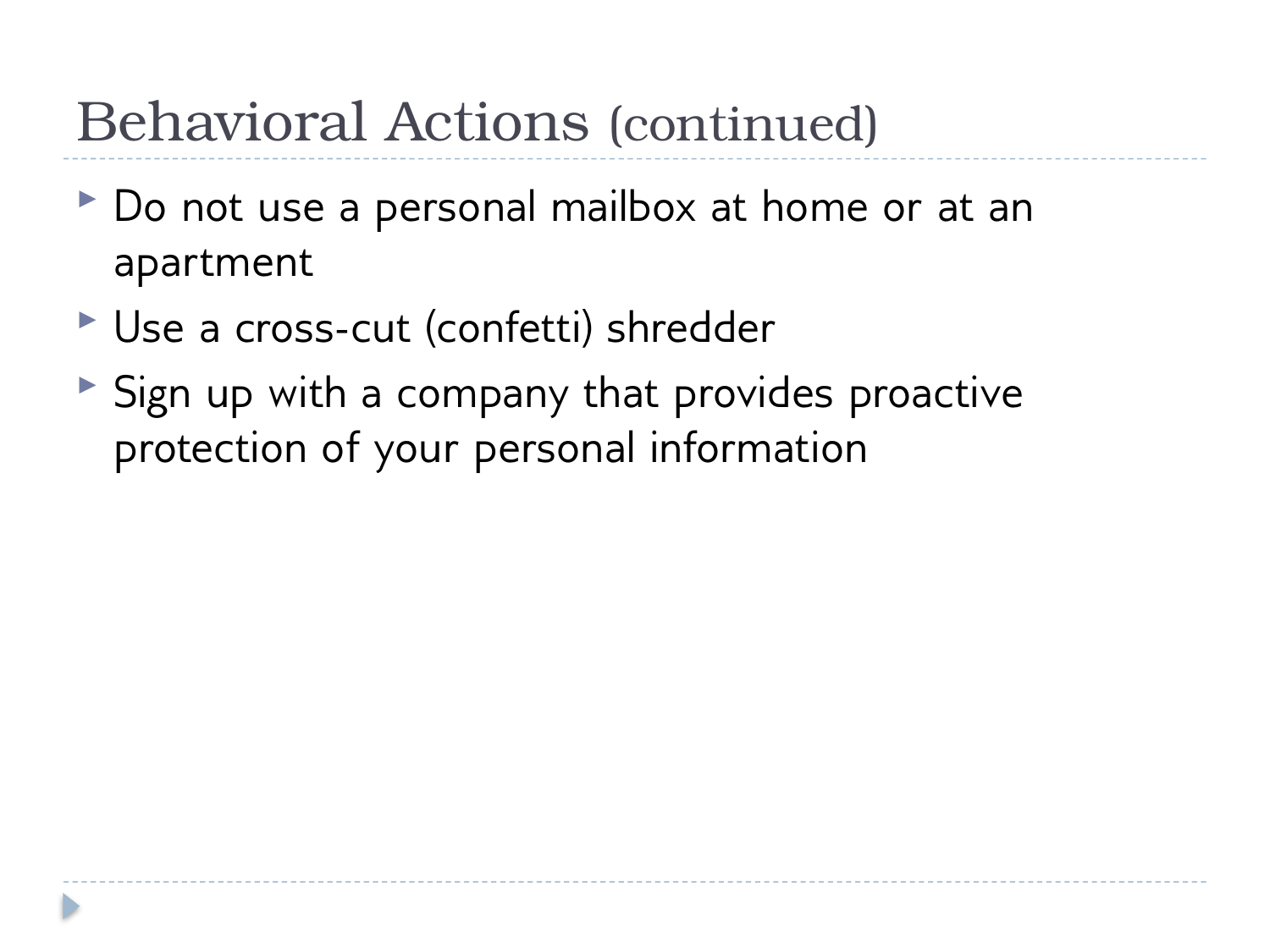

# Behavioral Actions (continued)
Do not use a personal mailbox at home or at an apartment
Use a cross-cut (confetti) shredder
Sign up with a company that provides proactive protection of your personal information